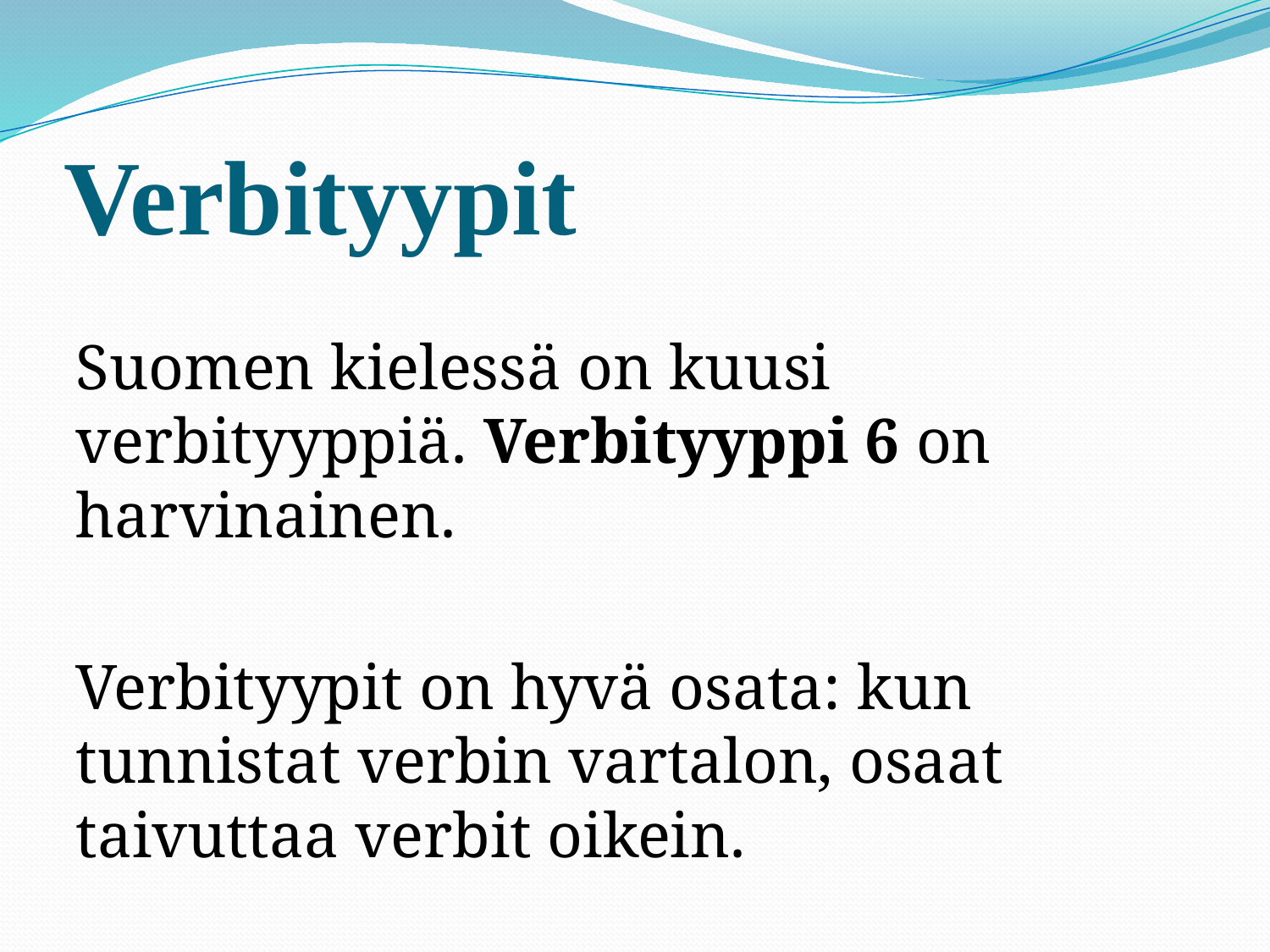

# Verbityypit
Suomen kielessä on kuusi verbityyppiä. Verbityyppi 6 on harvinainen.

Verbityypit on hyvä osata: kun tunnistat verbin vartalon, osaat taivuttaa verbit oikein.